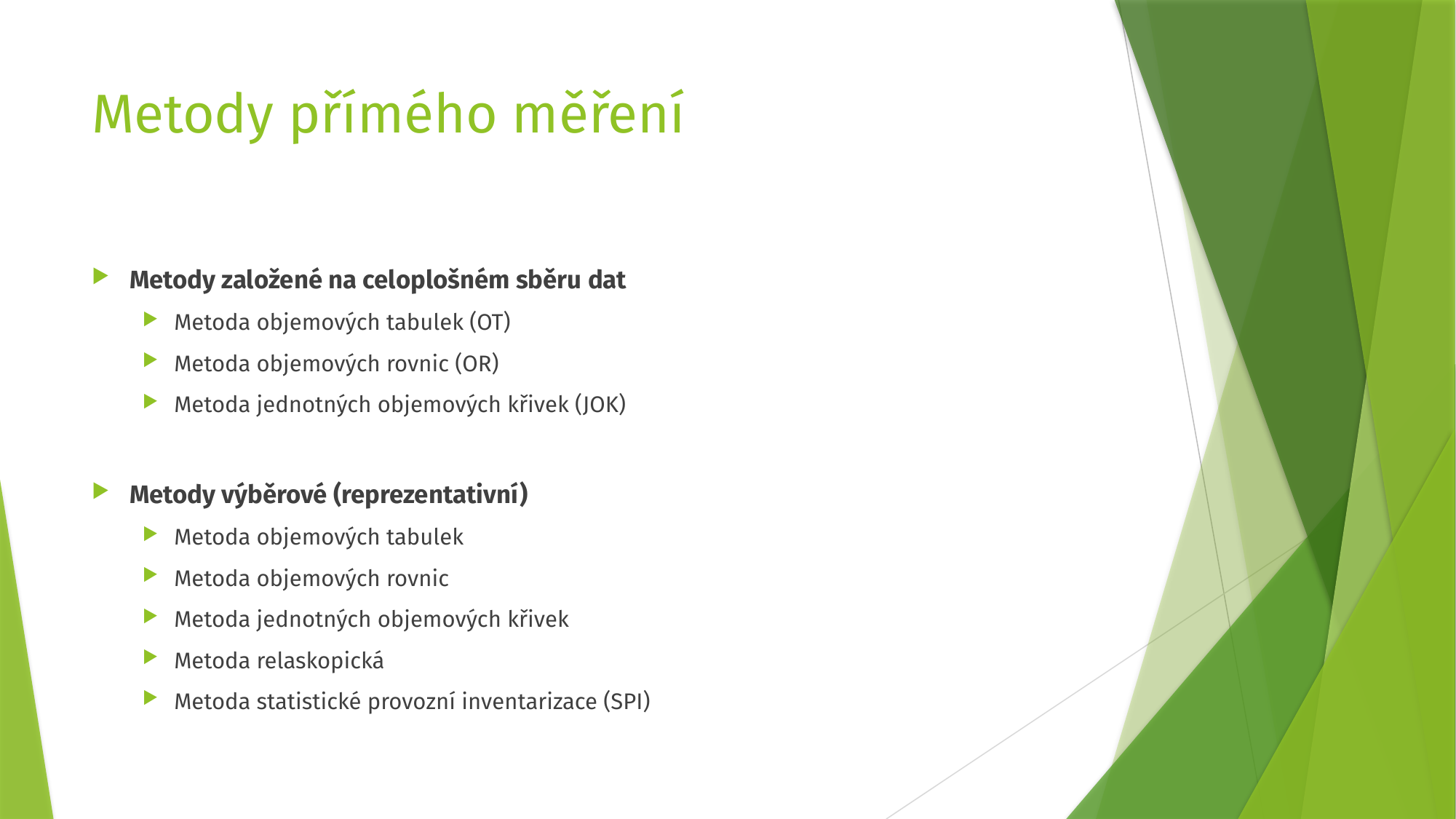

# Metody přímého měření
Metody založené na celoplošném sběru dat
Metoda objemových tabulek (OT)
Metoda objemových rovnic (OR)
Metoda jednotných objemových křivek (JOK)

Metody výběrové (reprezentativní)
Metoda objemových tabulek
Metoda objemových rovnic
Metoda jednotných objemových křivek
Metoda relaskopická
Metoda statistické provozní inventarizace (SPI)